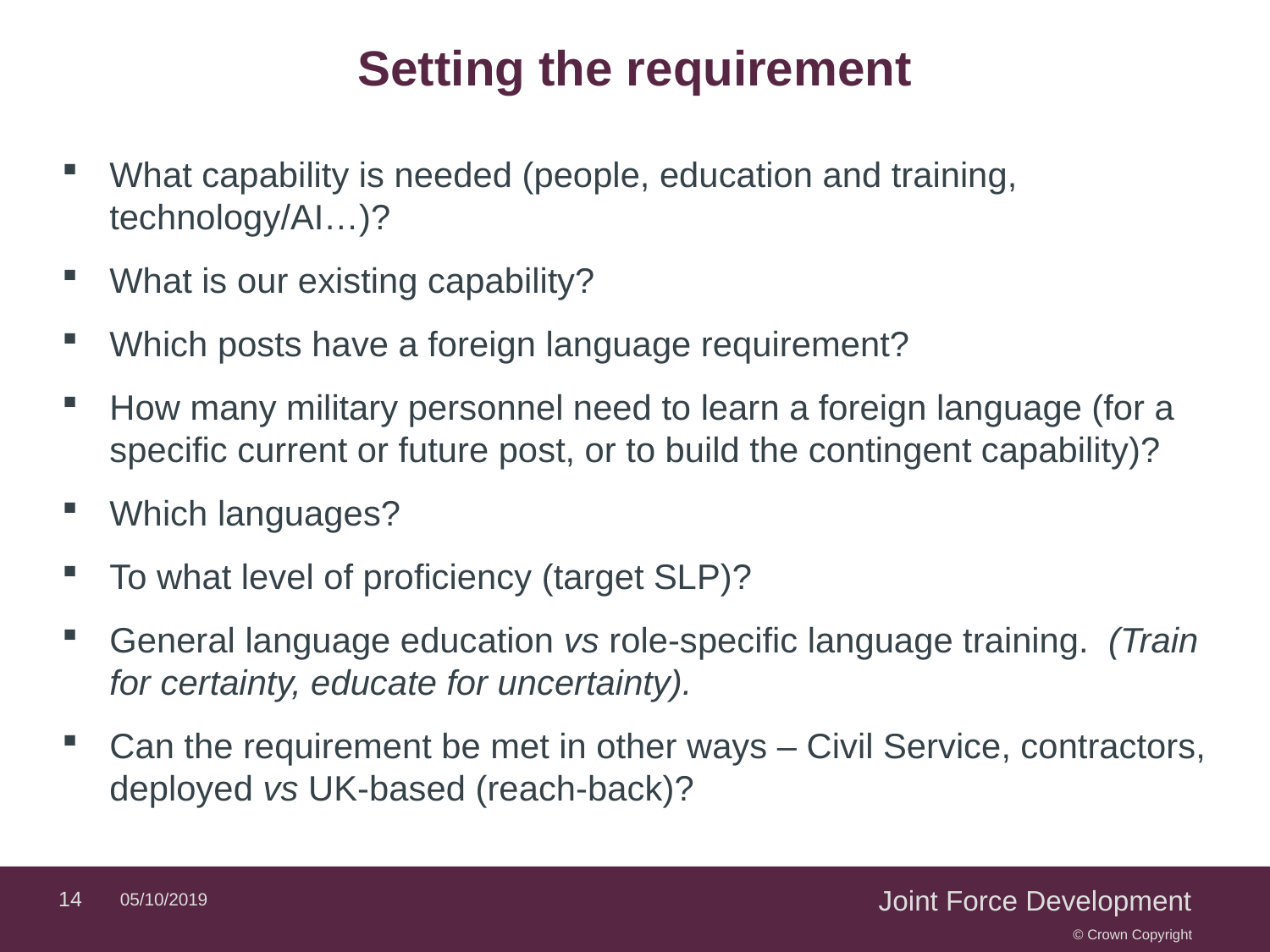

# Setting the requirement
What capability is needed (people, education and training, technology/AI…)?
What is our existing capability?
Which posts have a foreign language requirement?
How many military personnel need to learn a foreign language (for a specific current or future post, or to build the contingent capability)?
Which languages?
To what level of proficiency (target SLP)?
General language education vs role-specific language training.  (Train for certainty, educate for uncertainty).
Can the requirement be met in other ways – Civil Service, contractors, deployed vs UK-based (reach-back)?